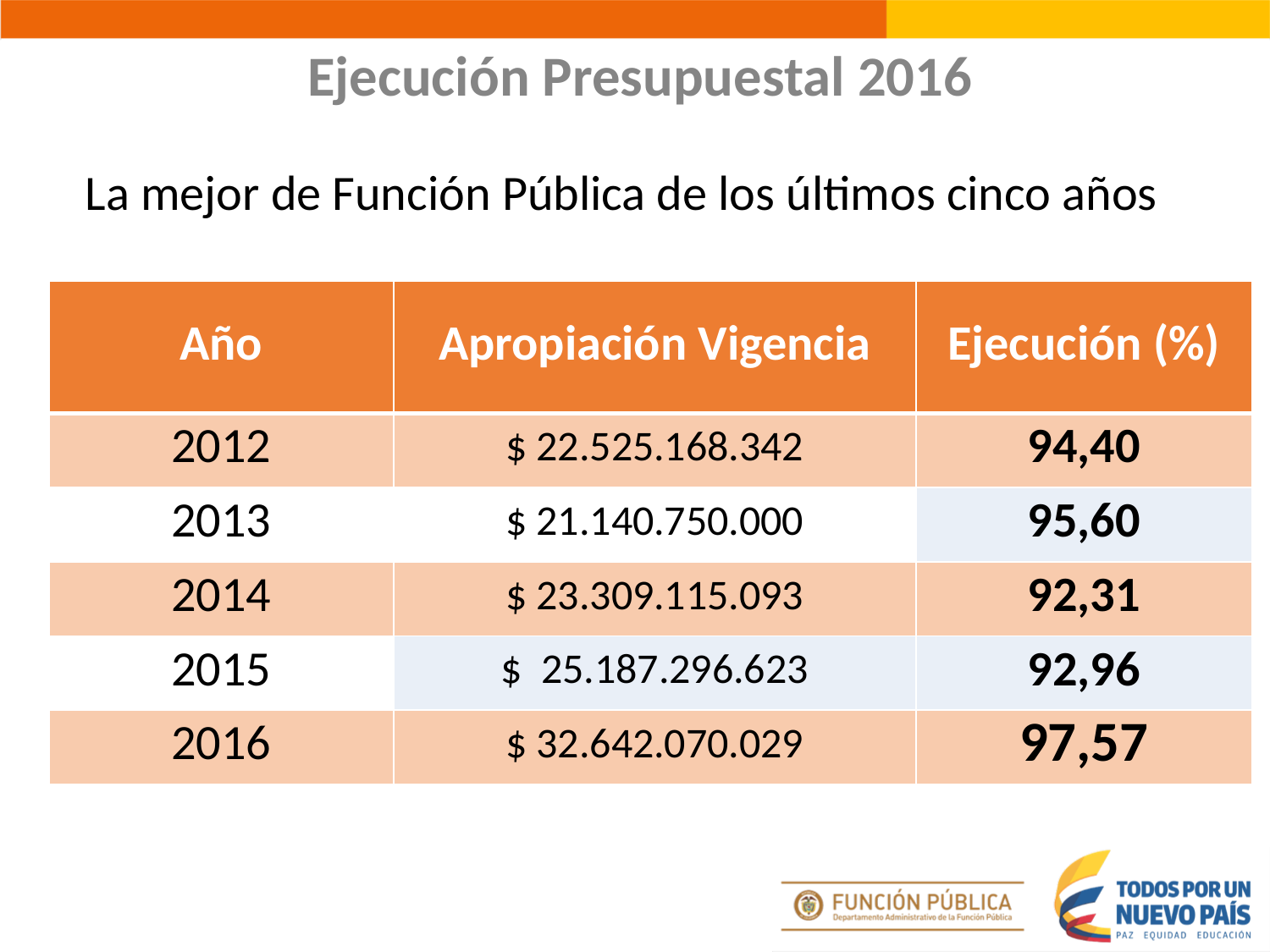

Ejecución Presupuestal 2016
La mejor de Función Pública de los últimos cinco años
| Año | Apropiación Vigencia | Ejecución (%) |
| --- | --- | --- |
| 2012 | $ 22.525.168.342 | 94,40 |
| 2013 | $ 21.140.750.000 | 95,60 |
| 2014 | $ 23.309.115.093 | 92,31 |
| 2015 | $  25.187.296.623 | 92,96 |
| 2016 | $ 32.642.070.029 | 97,57 |